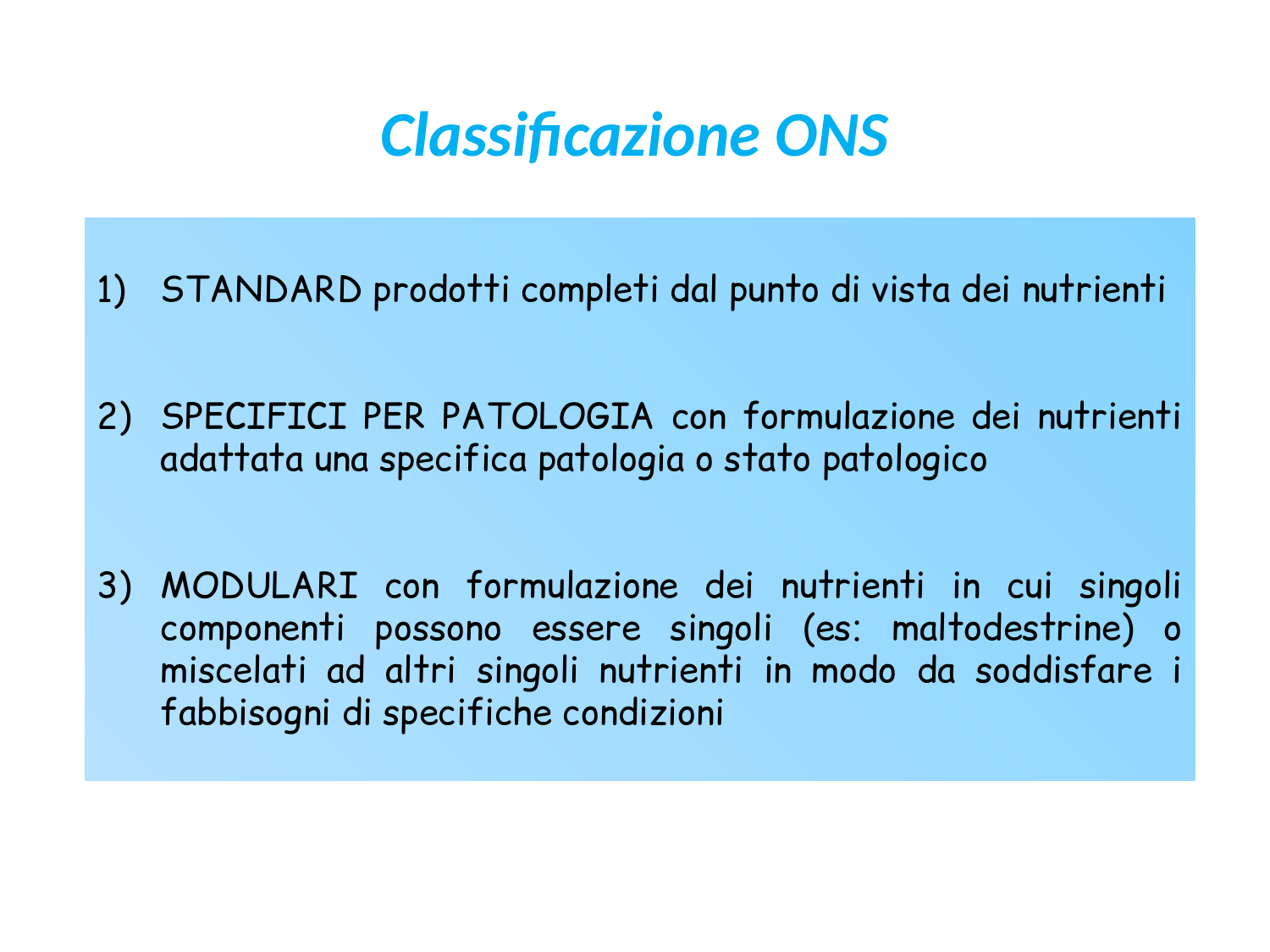

Classificazione ONS

STANDARD prodotti completi dal punto di vista dei nutrienti

SPECIFICI PER PATOLOGIA con formulazione dei nutrienti adattata una specifica patologia o stato patologico

MODULARI con formulazione dei nutrienti in cui singoli componenti possono essere singoli (es: maltodestrine) o miscelati ad altri singoli nutrienti in modo da soddisfare i fabbisogni di specifiche condizioni